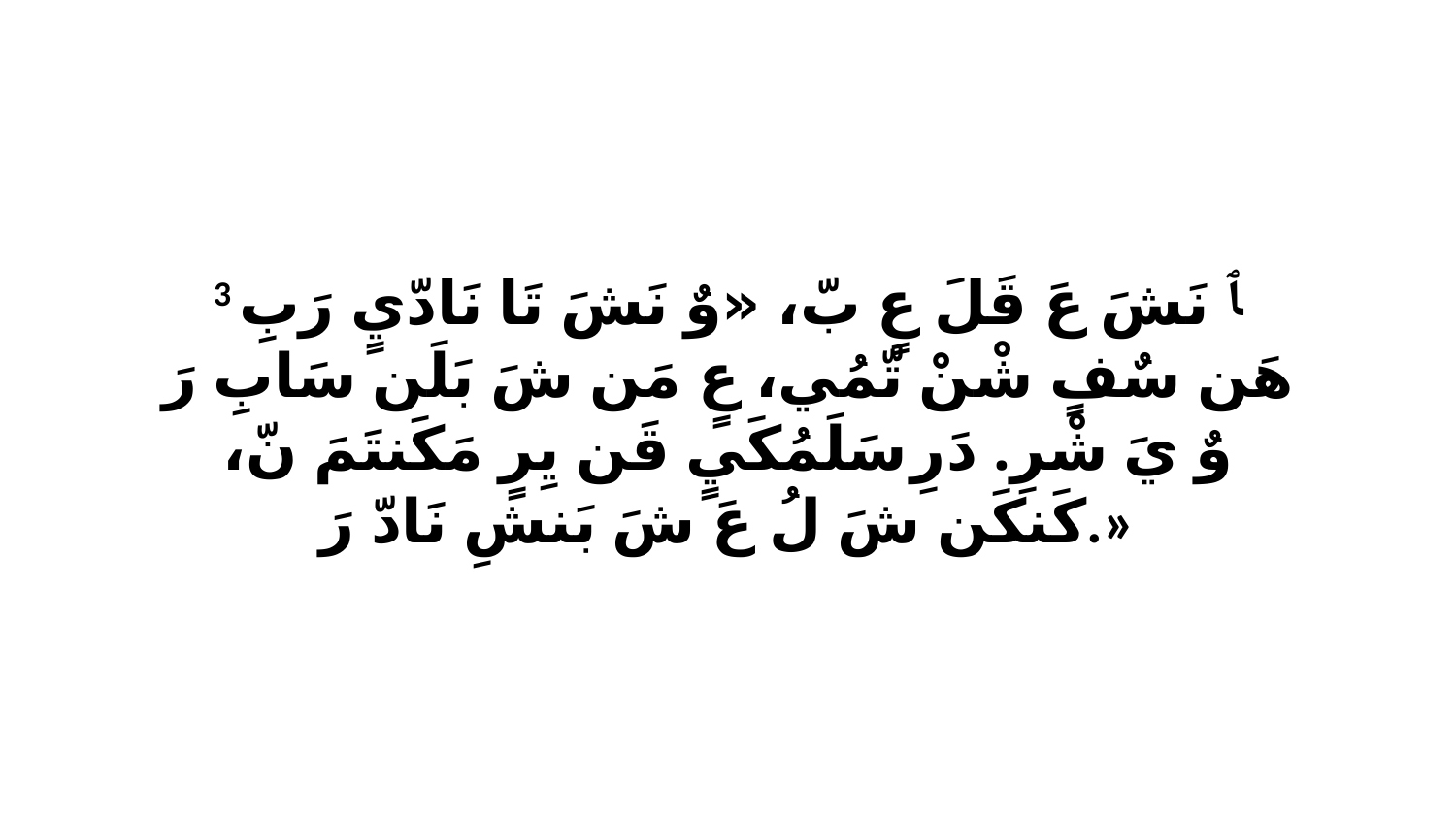

3 ﭑ نَشَ عَ قَلَ عٍ بّ، «وٌ نَشَ تَا نَادّيٍ رَبِ هَن سٌفٍ شْنْ تّمُي، عٍ مَن شَ بَلَن سَابِ رَ وٌ يَ شْرِ. دَرِ سَلَمُكَيٍ قَن يِرٍ مَكَنتَمَ نّ، كَنكَن شَ لُ عَ شَ بَنشِ نَادّ رَ.»